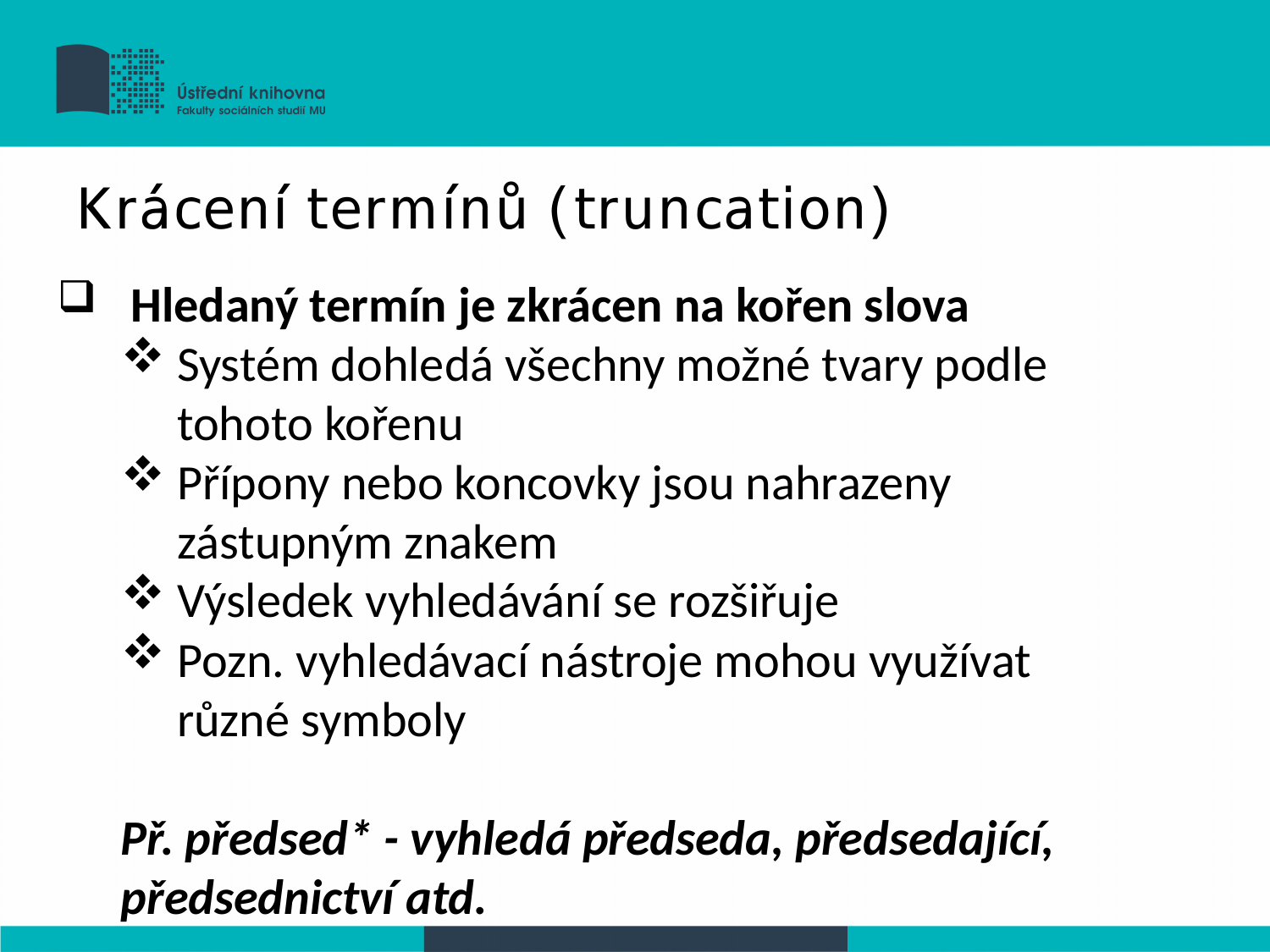

Krácení termínů (truncation)
 Hledaný termín je zkrácen na kořen slova
 Systém dohledá všechny možné tvary podle
     tohoto kořenu
 Přípony nebo koncovky jsou nahrazeny
     zástupným znakem
 Výsledek vyhledávání se rozšiřuje
 Pozn. vyhledávací nástroje mohou využívat
     různé symboly

Př. předsed* - vyhledá předseda, předsedající, předsednictví atd.